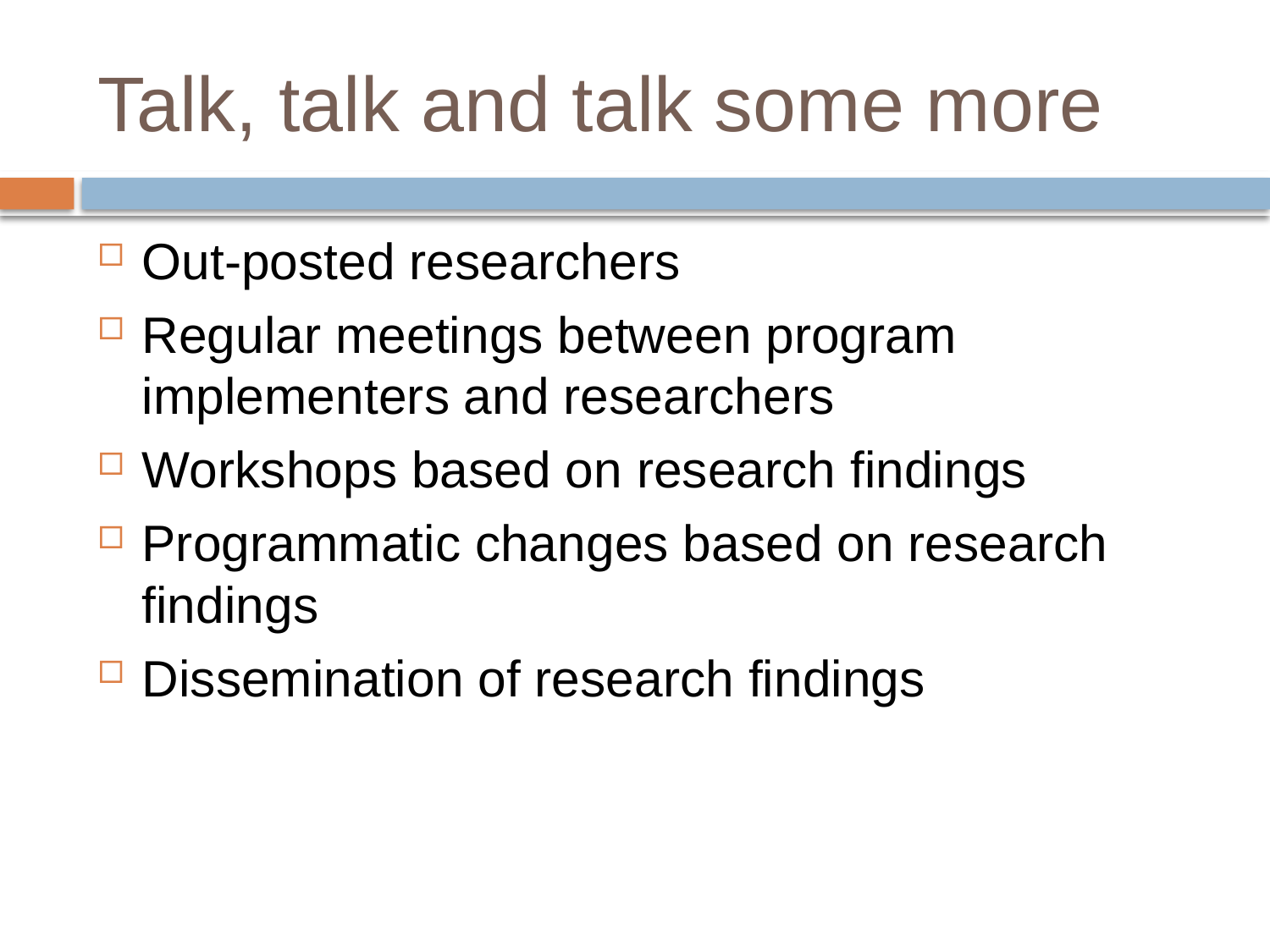

# Talk, talk and talk some more
Out-posted researchers
Regular meetings between program implementers and researchers
Workshops based on research findings
Programmatic changes based on research findings
Dissemination of research findings